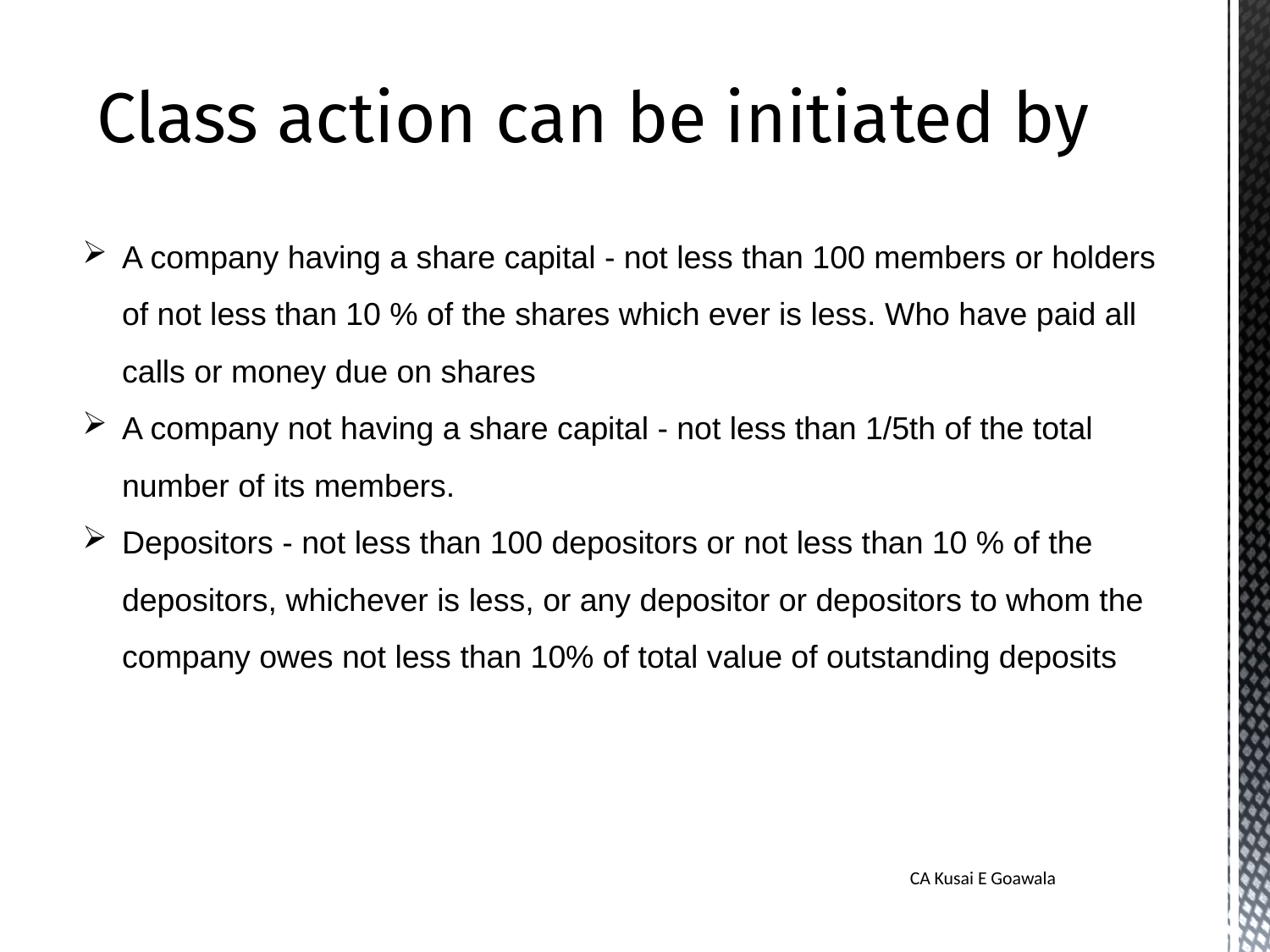

Class action can be initiated by
A company having a share capital - not less than 100 members or holders of not less than 10 % of the shares which ever is less. Who have paid all calls or money due on shares
A company not having a share capital - not less than 1/5th of the total number of its members.
Depositors - not less than 100 depositors or not less than 10 % of the depositors, whichever is less, or any depositor or depositors to whom the company owes not less than 10% of total value of outstanding deposits
CA Kusai E Goawala